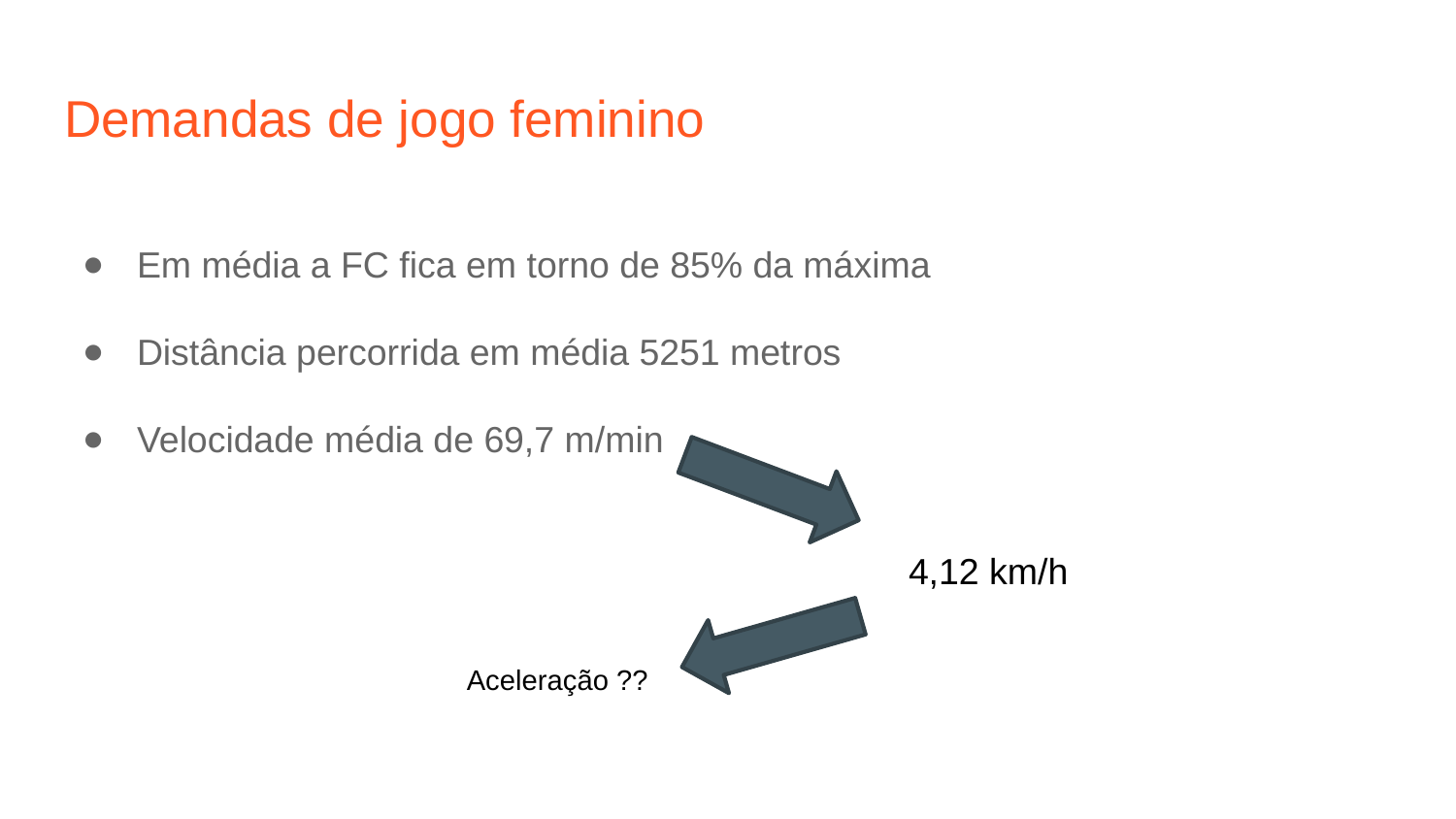

# Demandas de jogo feminino
Em média a FC fica em torno de 85% da máxima
Distância percorrida em média 5251 metros
Velocidade média de 69,7 m/min

4,12 km/h

Aceleração ??